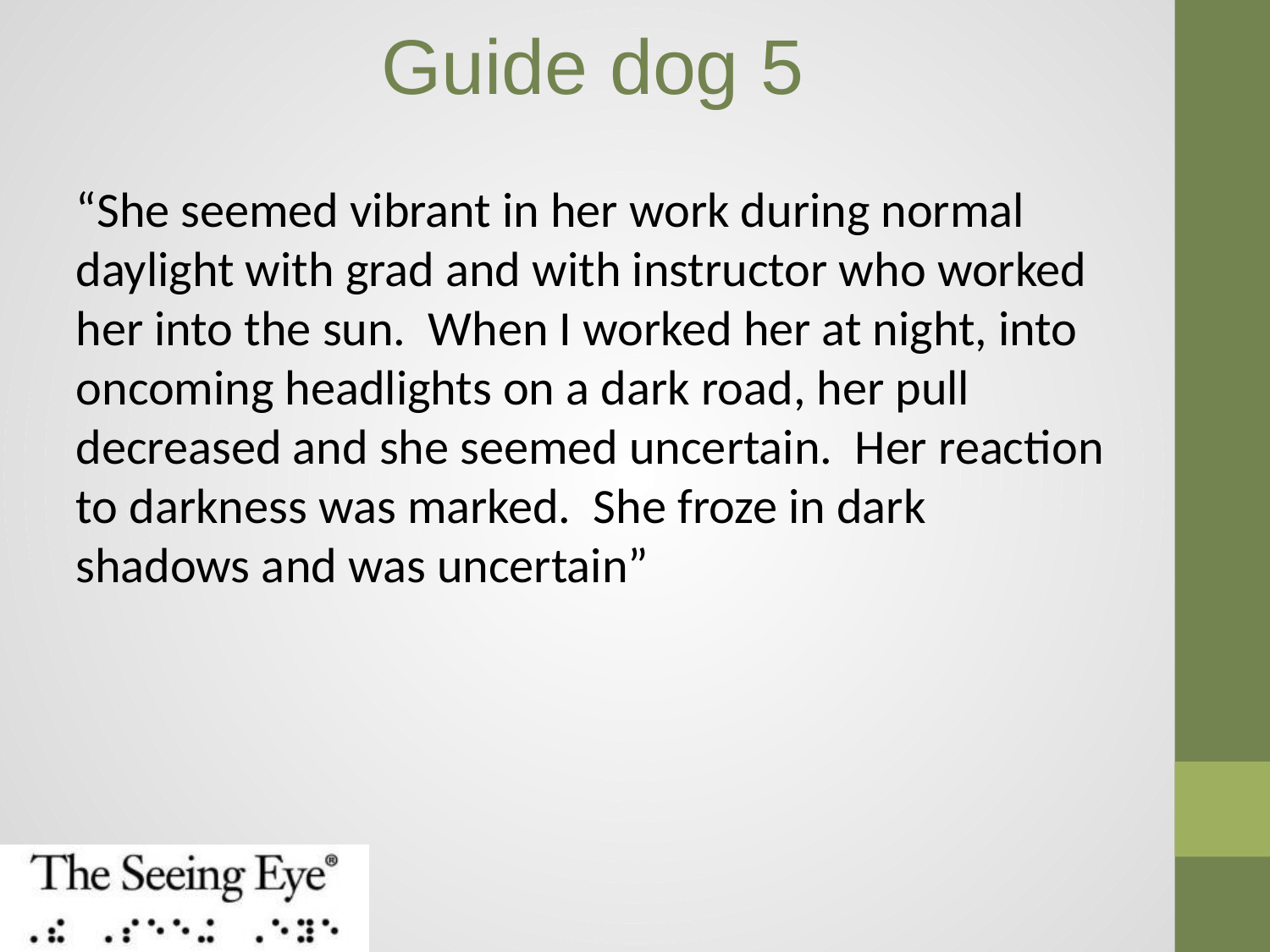

# Guide dog 5
“She seemed vibrant in her work during normal daylight with grad and with instructor who worked her into the sun.  When I worked her at night, into oncoming headlights on a dark road, her pull decreased and she seemed uncertain.  Her reaction to darkness was marked.  She froze in dark shadows and was uncertain”